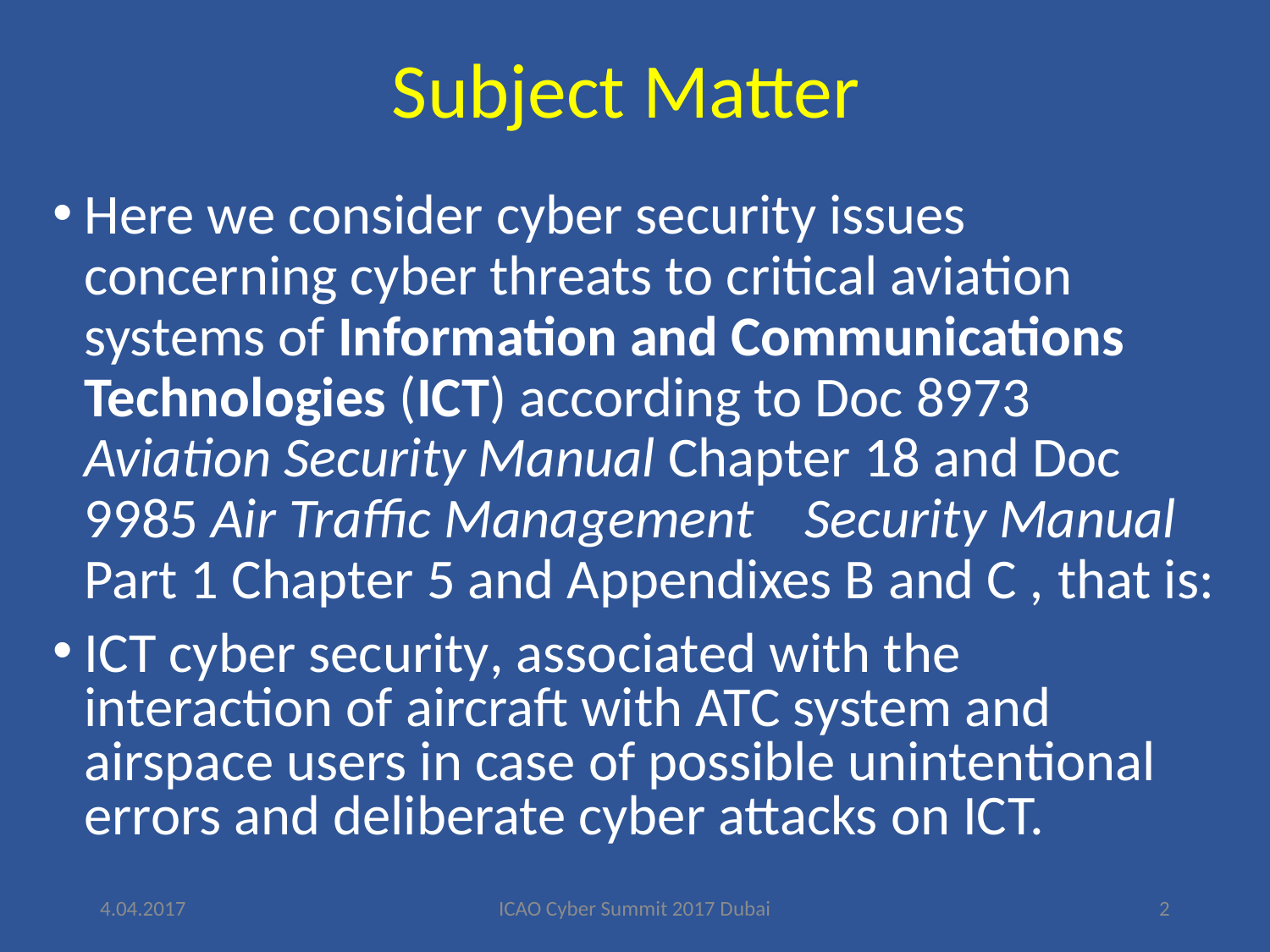

# Subject Matter
Here we consider cyber security issues concerning cyber threats to critical aviation systems of Information and Communications Technologies (ICT) according to Doc 8973 Aviation Security Manual Chapter 18 and Doc 9985 Air Traffic Management    Security Manual Part 1 Chapter 5 and Appendixes B and C , that is:
ICT cyber security, associated with the interaction of aircraft with ATC system and airspace users in case of possible unintentional errors and deliberate cyber attacks on ICT.
4.04.2017
ICAO Cyber Summit 2017 Dubai
2